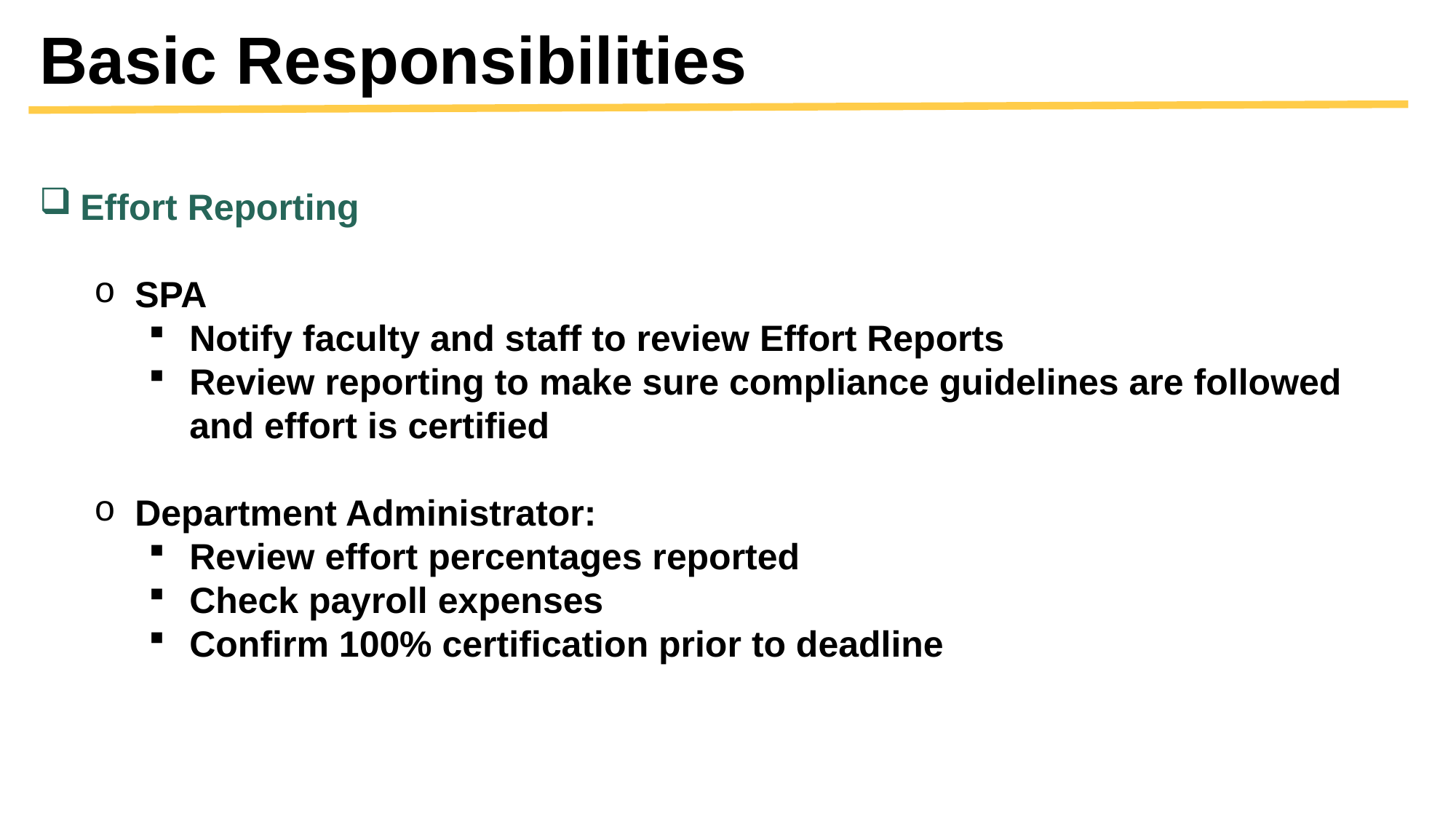

Basic Responsibilities
Effort Reporting

SPA
Notify faculty and staff to review Effort Reports
Review reporting to make sure compliance guidelines are followed and effort is certified

Department Administrator:
Review effort percentages reported
Check payroll expenses
Confirm 100% certification prior to deadline